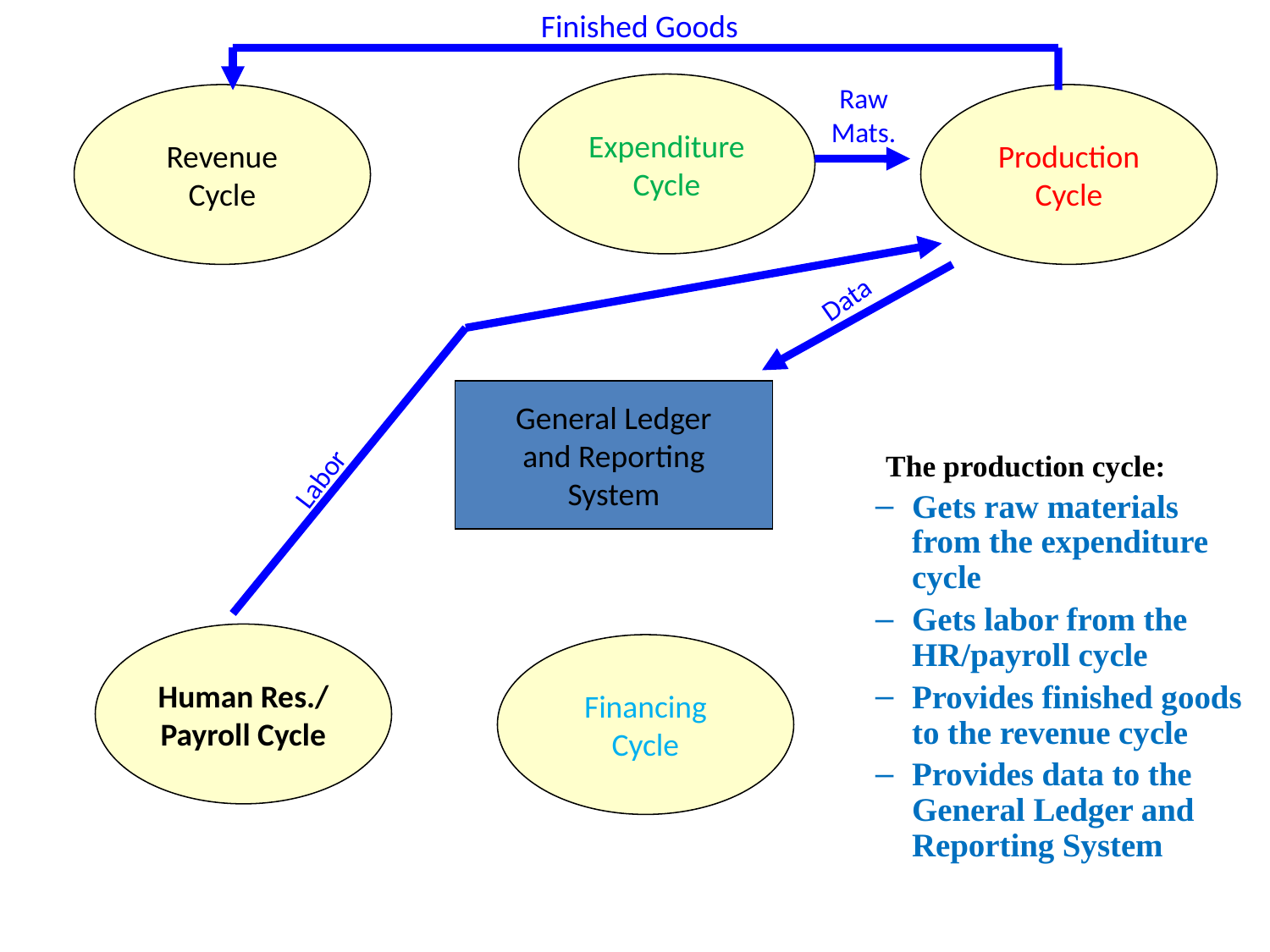

Finished Goods

Expenditure
Cycle
Raw
Mats.
Revenue
Cycle
Production
Cycle

Data

General Ledger
and Reporting
System
         The production cycle:
Gets raw materials from the expenditure cycle
Gets labor from the HR/payroll cycle
Provides finished goods to the revenue cycle
Provides data to the General Ledger and Reporting System
Labor
Human Res./
Payroll Cycle
Financing
Cycle